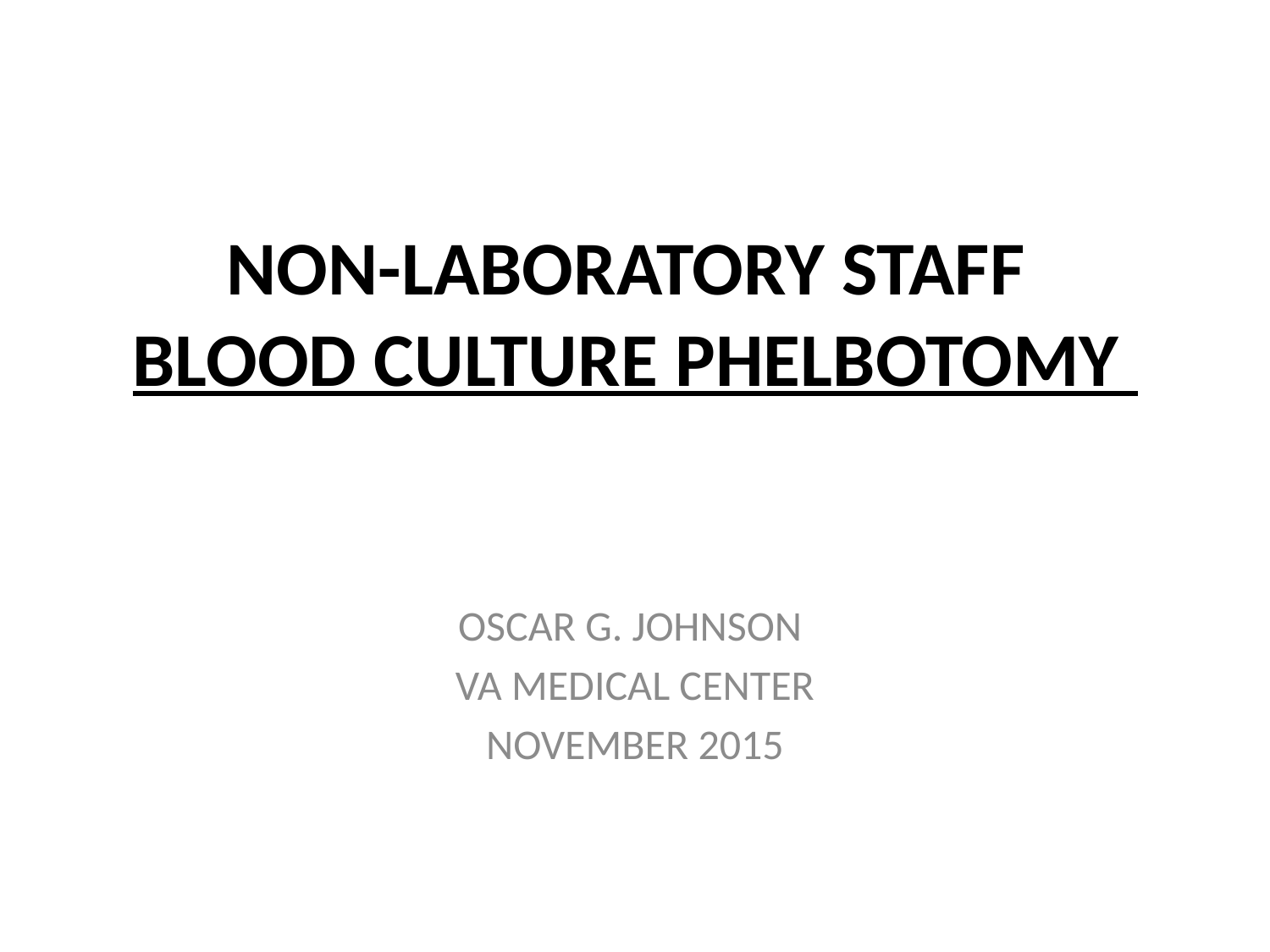

# NON-LABORATORY STAFF BLOOD CULTURE PHELBOTOMY
OSCAR G. JOHNSON
VA MEDICAL CENTER
NOVEMBER 2015